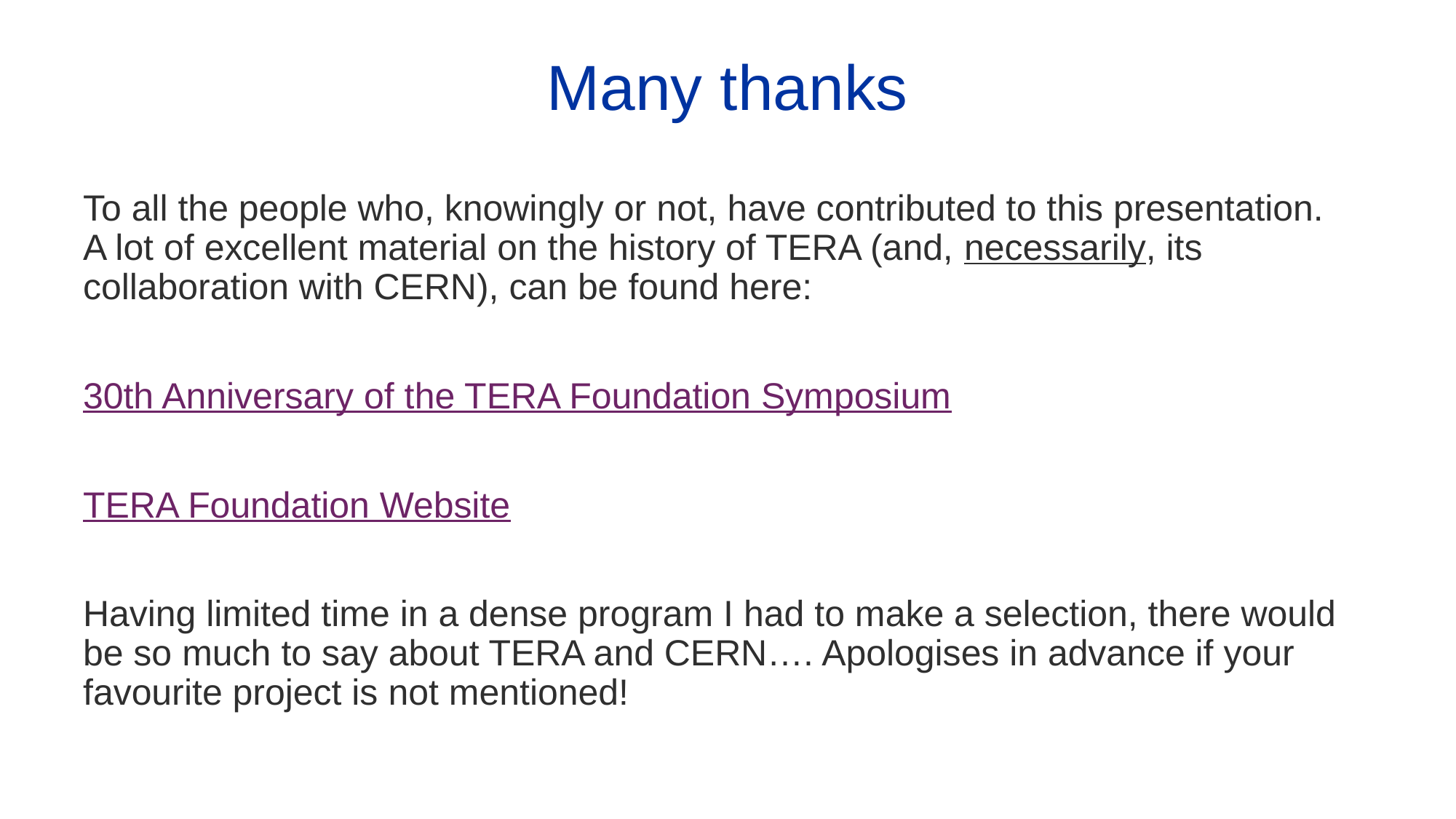

# Many thanks
To all the people who, knowingly or not, have contributed to this presentation.
A lot of excellent material on the history of TERA (and, necessarily, its collaboration with CERN), can be found here:

30th Anniversary of the TERA Foundation Symposium

TERA Foundation Website

Having limited time in a dense program I had to make a selection, there would be so much to say about TERA and CERN…. Apologises in advance if your favourite project is not mentioned!